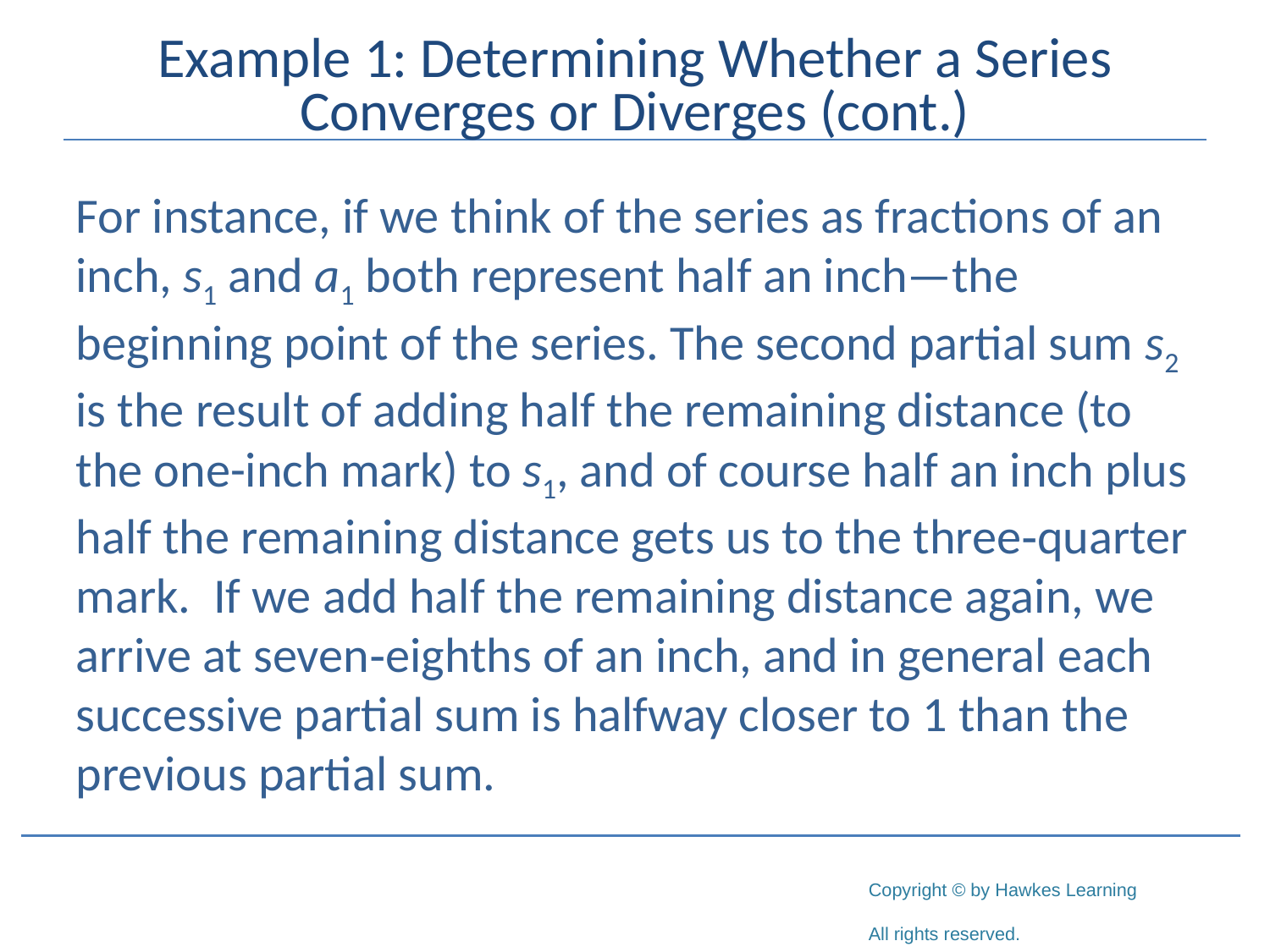

# Example 1: Determining Whether a Series Converges or Diverges (cont.)
For instance, if we think of the series as fractions of an inch, s1 and a1 both represent half an inch—the beginning point of the series. The second partial sum s2 is the result of adding half the remaining distance (to the one-inch mark) to s1, and of course half an inch plus half the remaining distance gets us to the three‑quarter mark.  If we add half the remaining distance again, we arrive at seven‑eighths of an inch, and in general each successive partial sum is halfway closer to 1 than the previous partial sum.